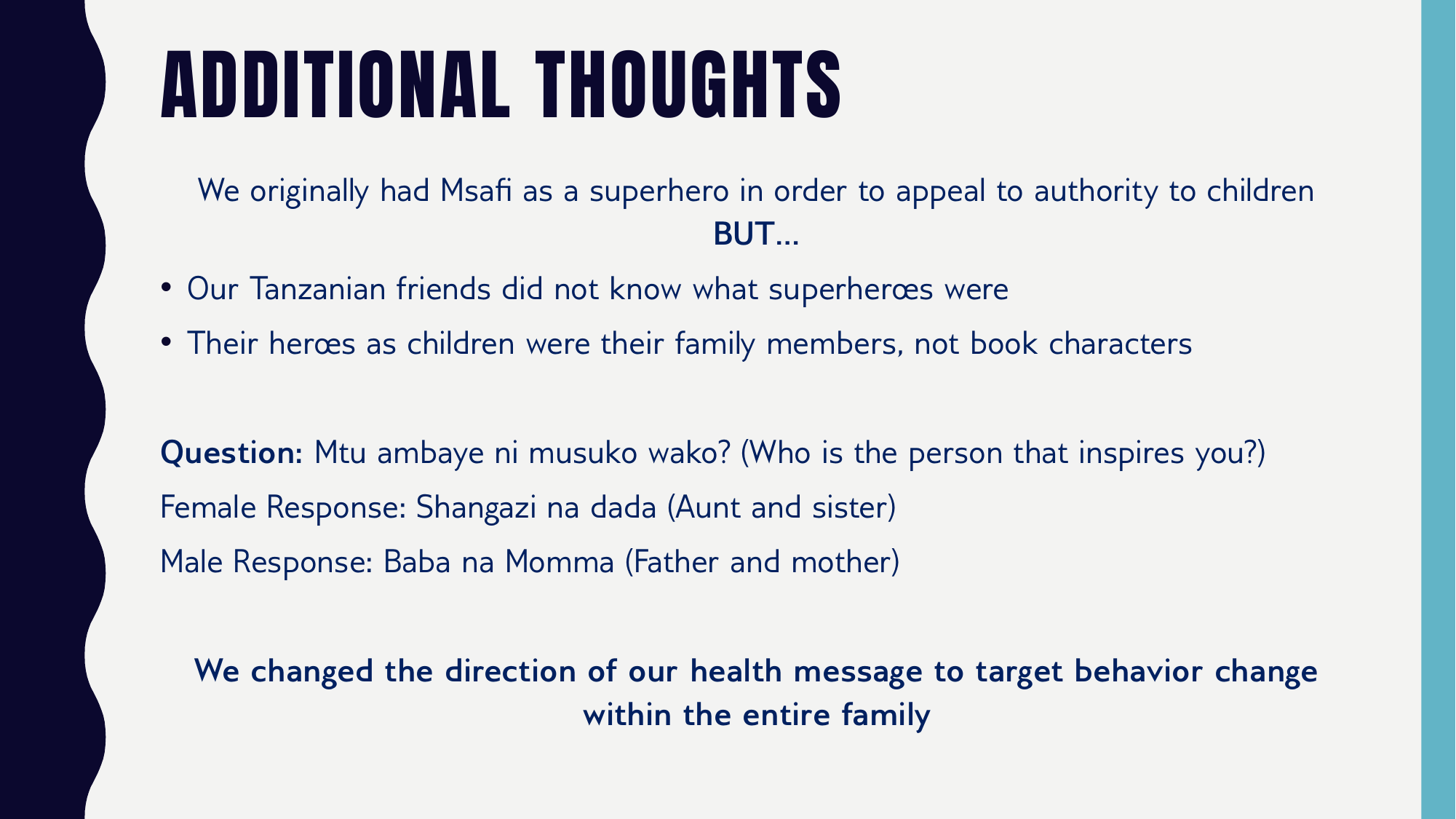

# Additional thoughts
We originally had Msafi as a superhero in order to appeal to authority to children BUT…
Our Tanzanian friends did not know what superheroes were
Their heroes as children were their family members, not book characters

Question: Mtu ambaye ni musuko wako? (Who is the person that inspires you?)
Female Response: Shangazi na dada (Aunt and sister)
Male Response: Baba na Momma (Father and mother)

We changed the direction of our health message to target behavior change within the entire family